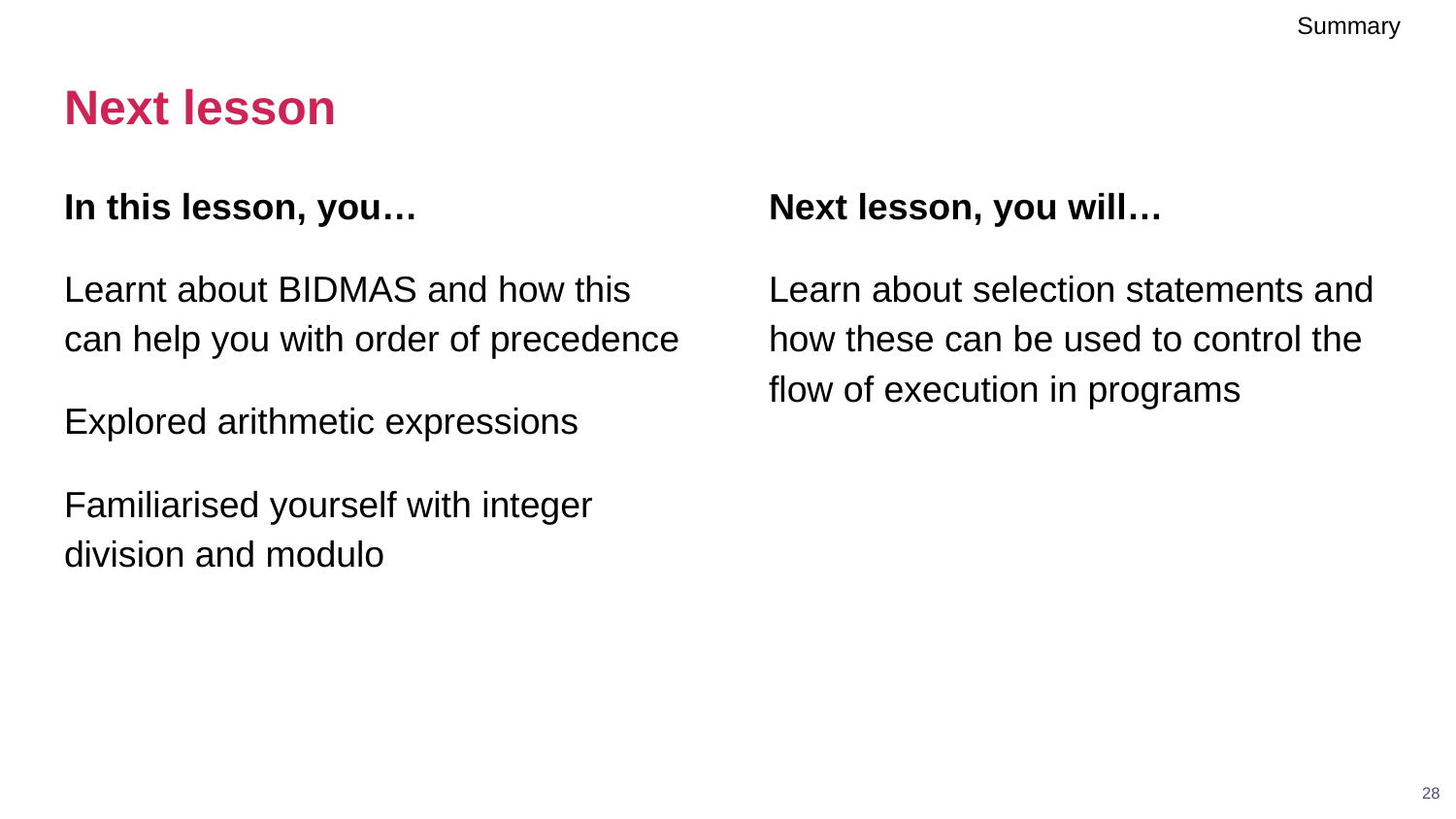

Summary
# Next lesson
Next lesson, you will…
Learn about selection statements and how these can be used to control the flow of execution in programs
In this lesson, you…
Learnt about BIDMAS and how this can help you with order of precedence
Explored arithmetic expressions
Familiarised yourself with integer division and modulo

28